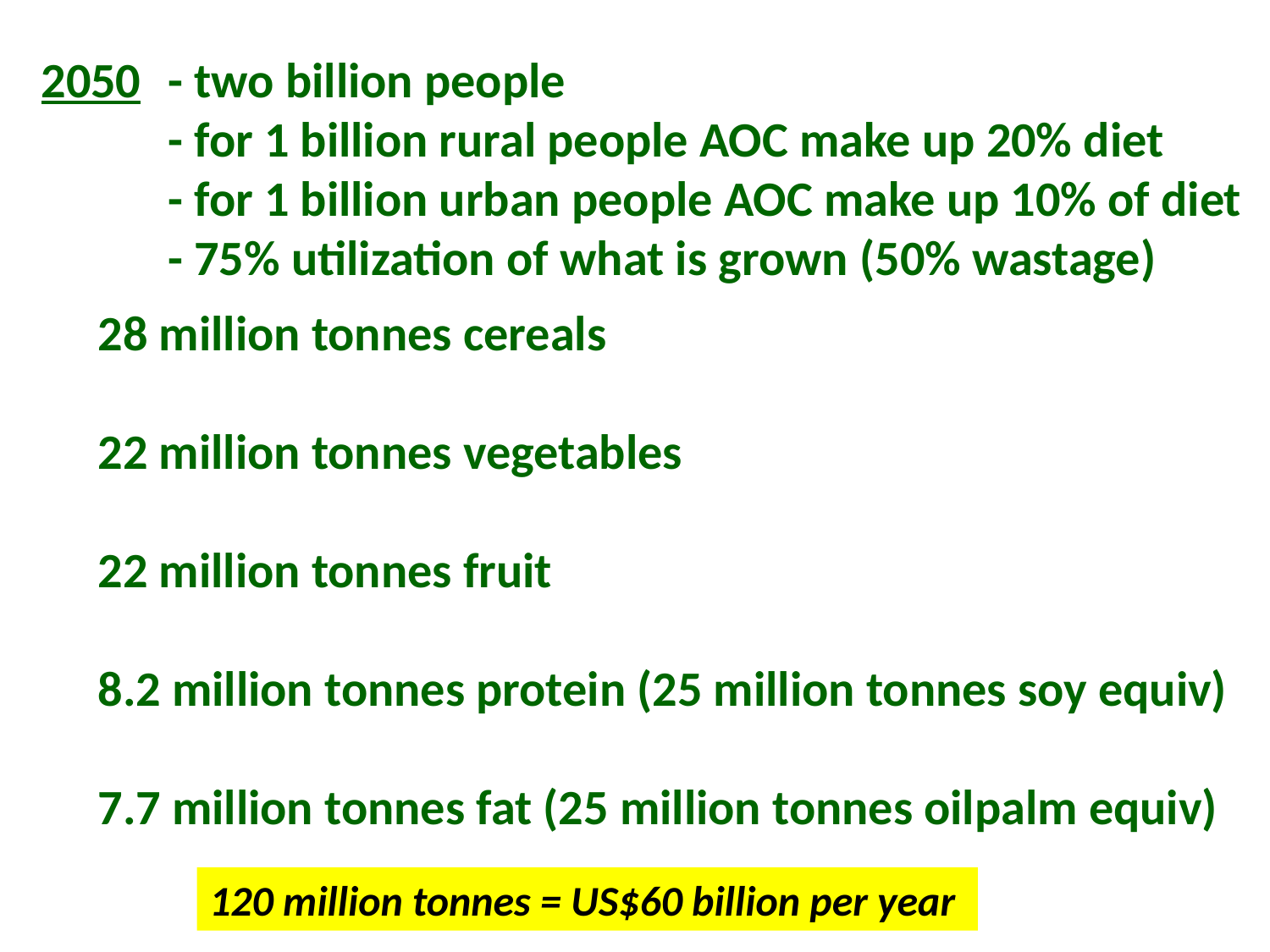

2050 	- two billion people
	- for 1 billion rural people AOC make up 20% diet
	- for 1 billion urban people AOC make up 10% of diet
	- 75% utilization of what is grown (50% wastage)
28 million tonnes cereals

22 million tonnes vegetables

22 million tonnes fruit

8.2 million tonnes protein (25 million tonnes soy equiv)

7.7 million tonnes fat (25 million tonnes oilpalm equiv)
120 million tonnes = US$60 billion per year